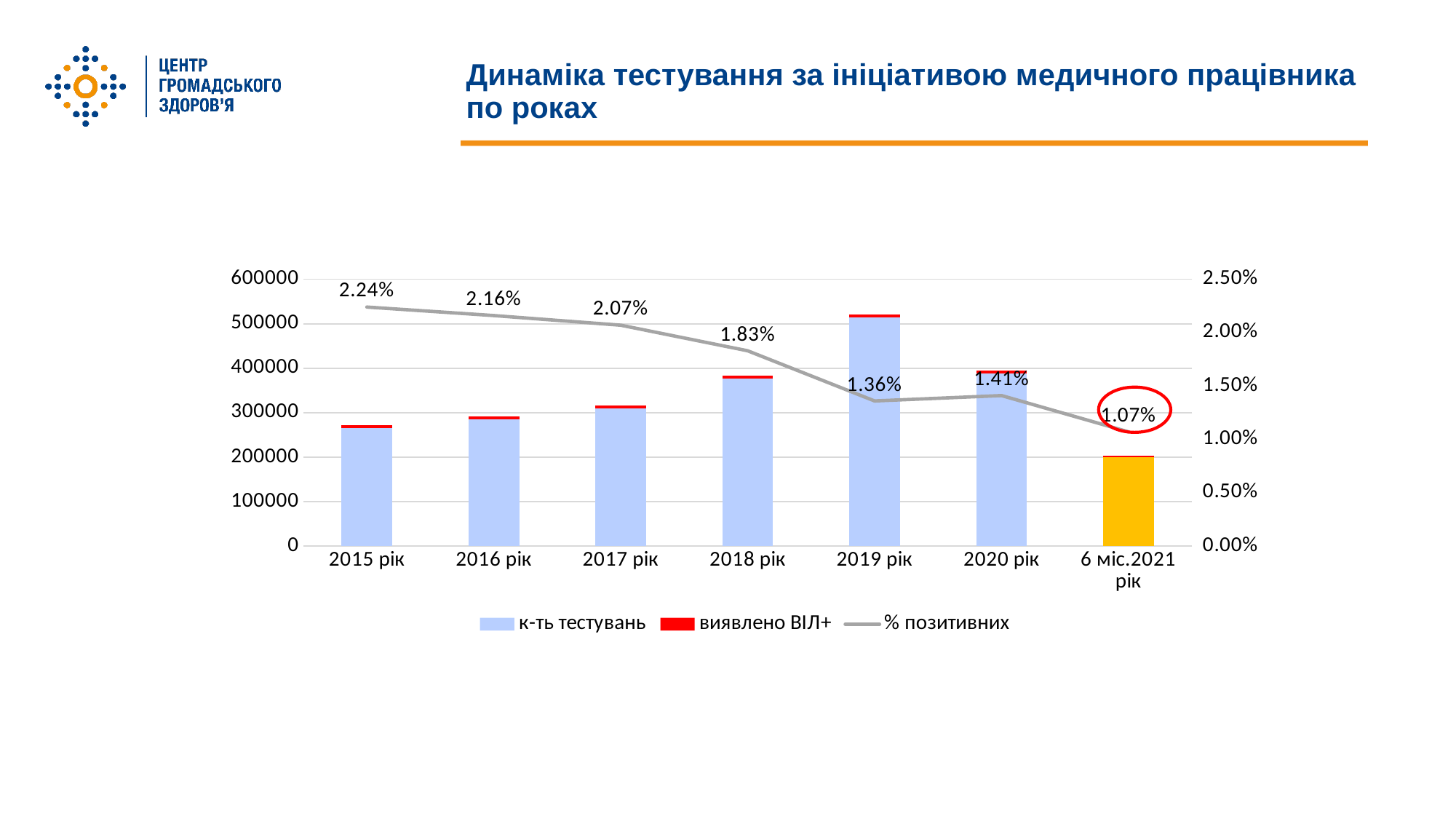

Динаміка тестування за ініціативою медичного працівника по роках

### Chart

| Category | к-ть тестувань | виявлено ВІЛ+ | % позитивних |
|---|---|---|---|
| 2015 рік | 265244.0 | 6080.0 | 0.0224 |
| 2016 рік | 284837.0 | 6303.0 | 0.0216 |
| 2017 рік | 309237.0 | 6537.0 | 0.0207 |
| 2018 рік | 376605.0 | 7029.0 | 0.0183 |
| 2019 рік | 514326.0 | 7080.0 | 0.0136 |
| 2020 рік | 388557.0 | 5542.0 | 0.0141 |
| 6 міс.2021 рік | 200448.0 | 2172.0 | 0.0107 |